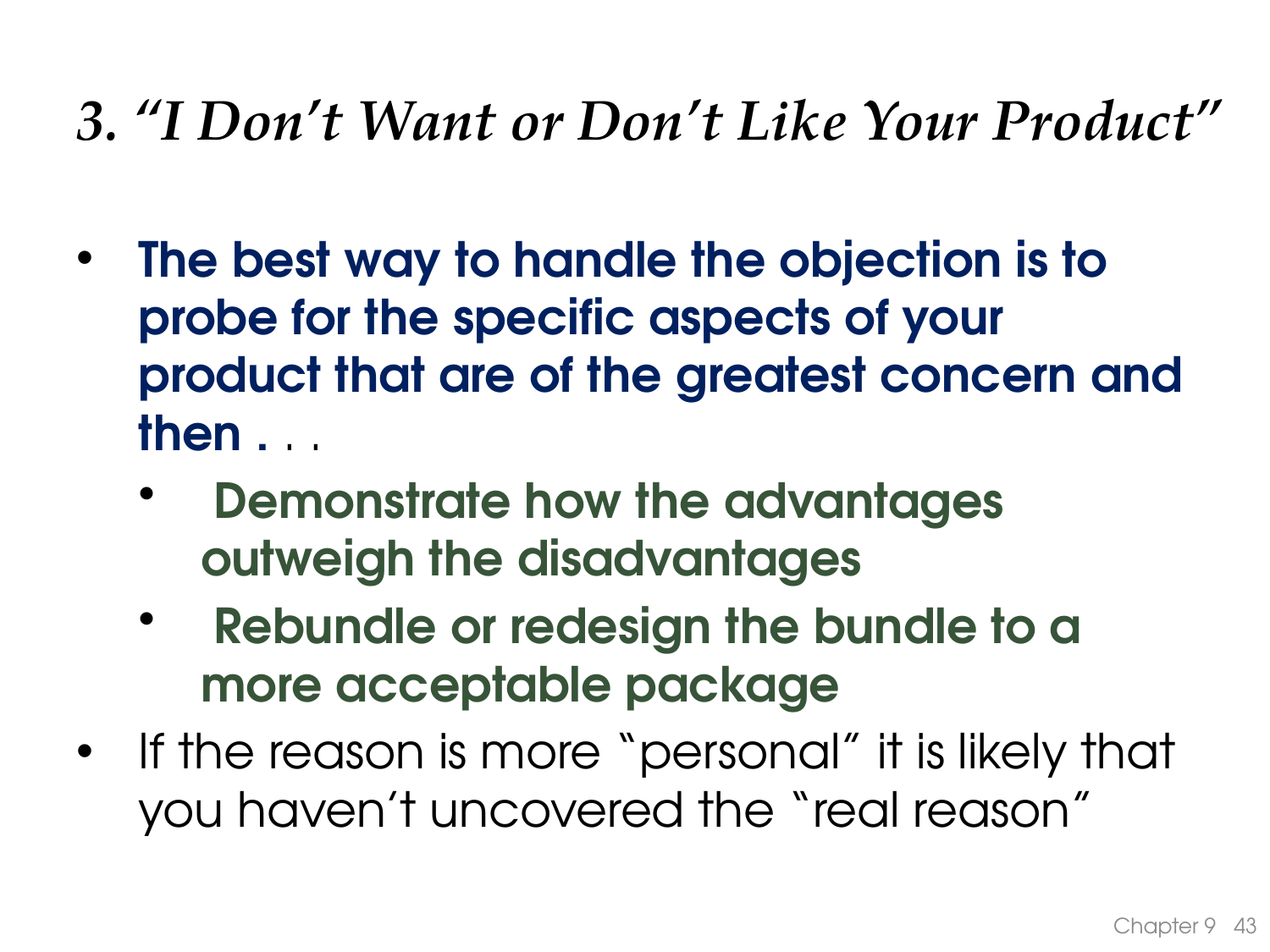

# 3. “I Don’t Want or Don’t Like Your Product”
The best way to handle the objection is to probe for the specific aspects of your product that are of the greatest concern and then . . .
 Demonstrate how the advantages outweigh the disadvantages
 Rebundle or redesign the bundle to a more acceptable package
If the reason is more “personal” it is likely that you haven’t uncovered the “real reason”